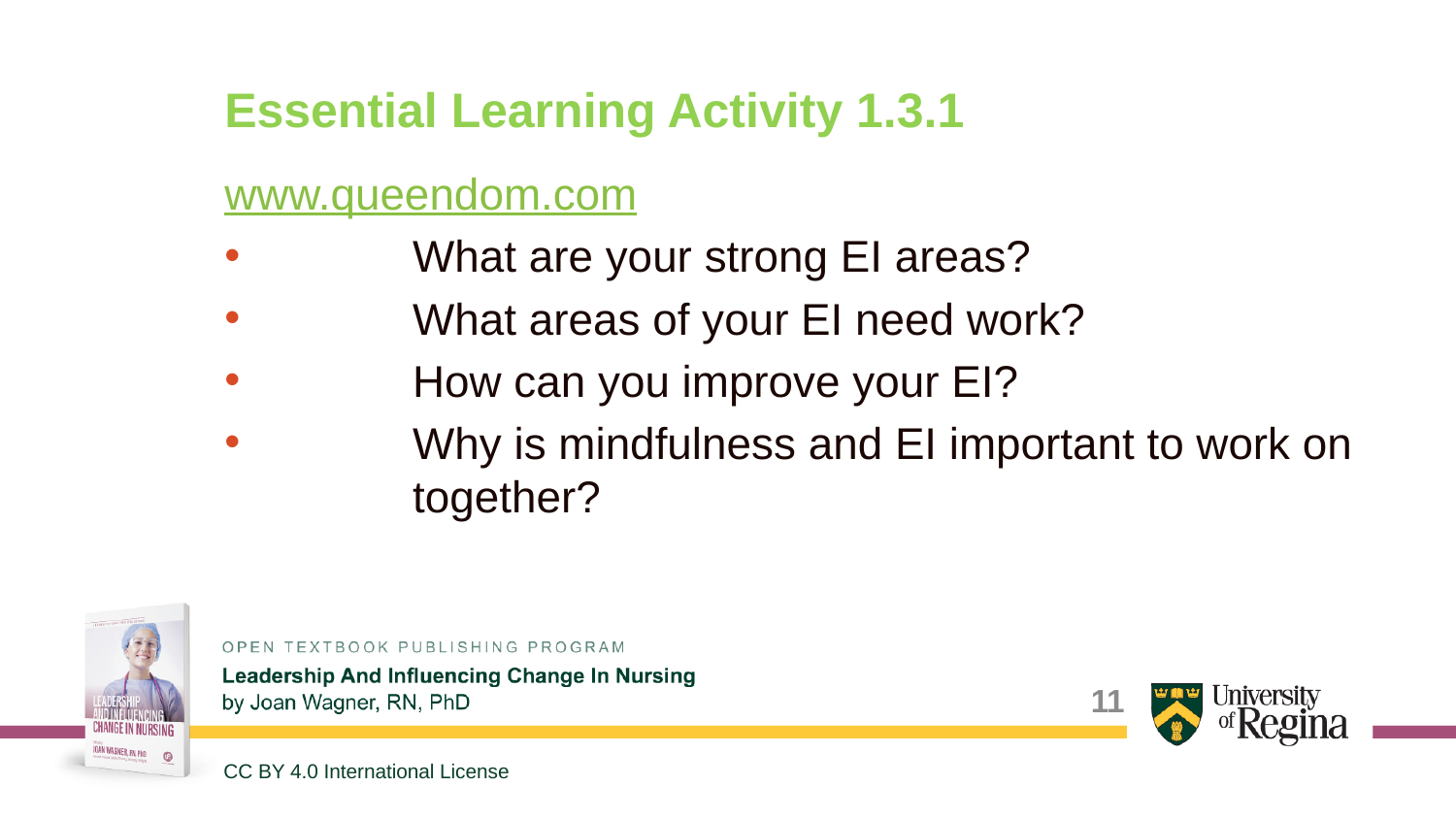

# Essential Learning Activity 1.3.1
www.queendom.com
	What are your strong EI areas?
	What areas of your EI need work?
	How can you improve your EI?
	Why is mindfulness and EI important to work on 	together?

11
CC BY 4.0 International License